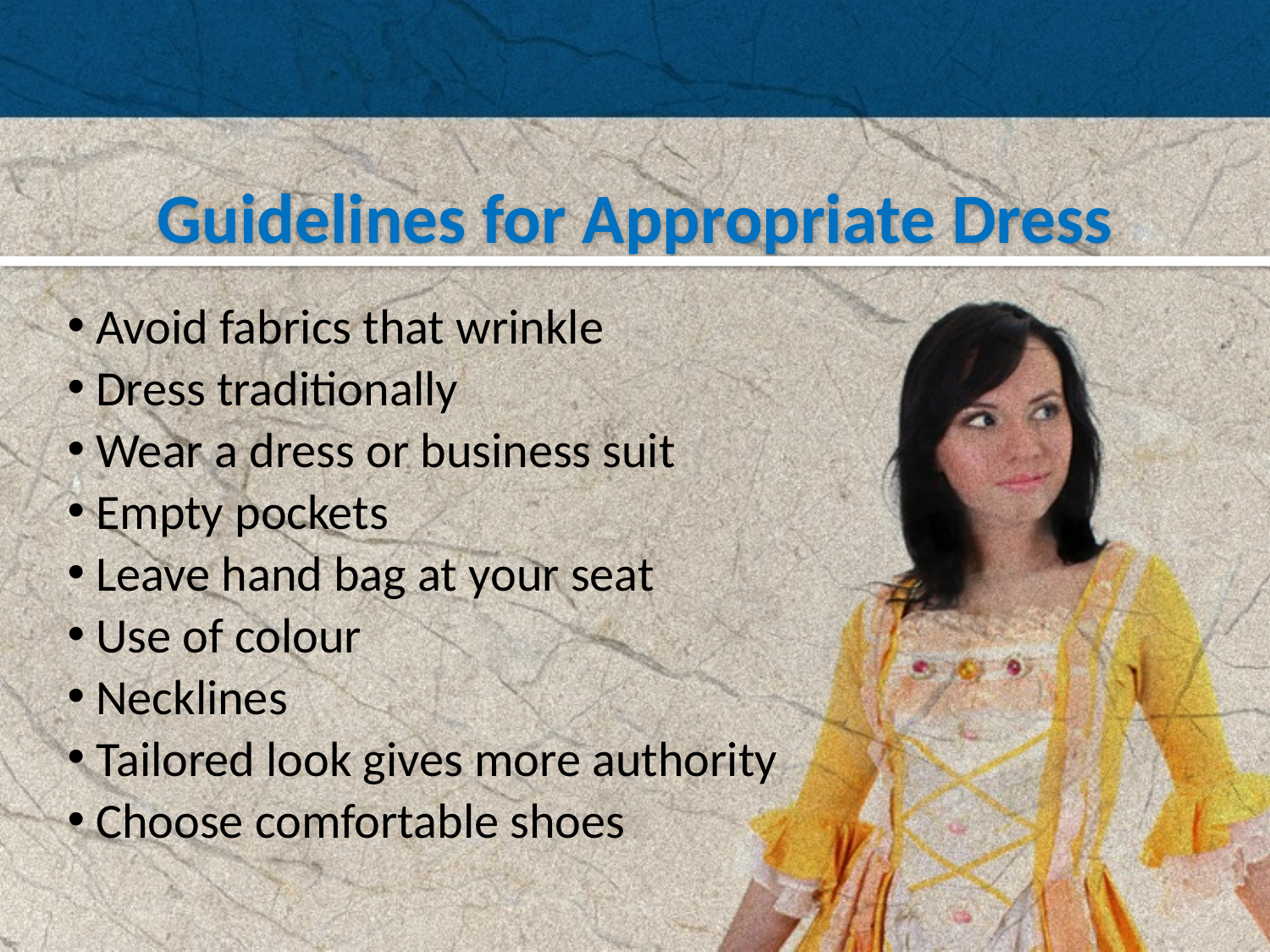

Guidelines for Appropriate Dress

 Avoid fabrics that wrinkle
 Dress traditionally
 Wear a dress or business suit
 Empty pockets
 Leave hand bag at your seat
 Use of colour
 Necklines
 Tailored look gives more authority
 Choose comfortable shoes